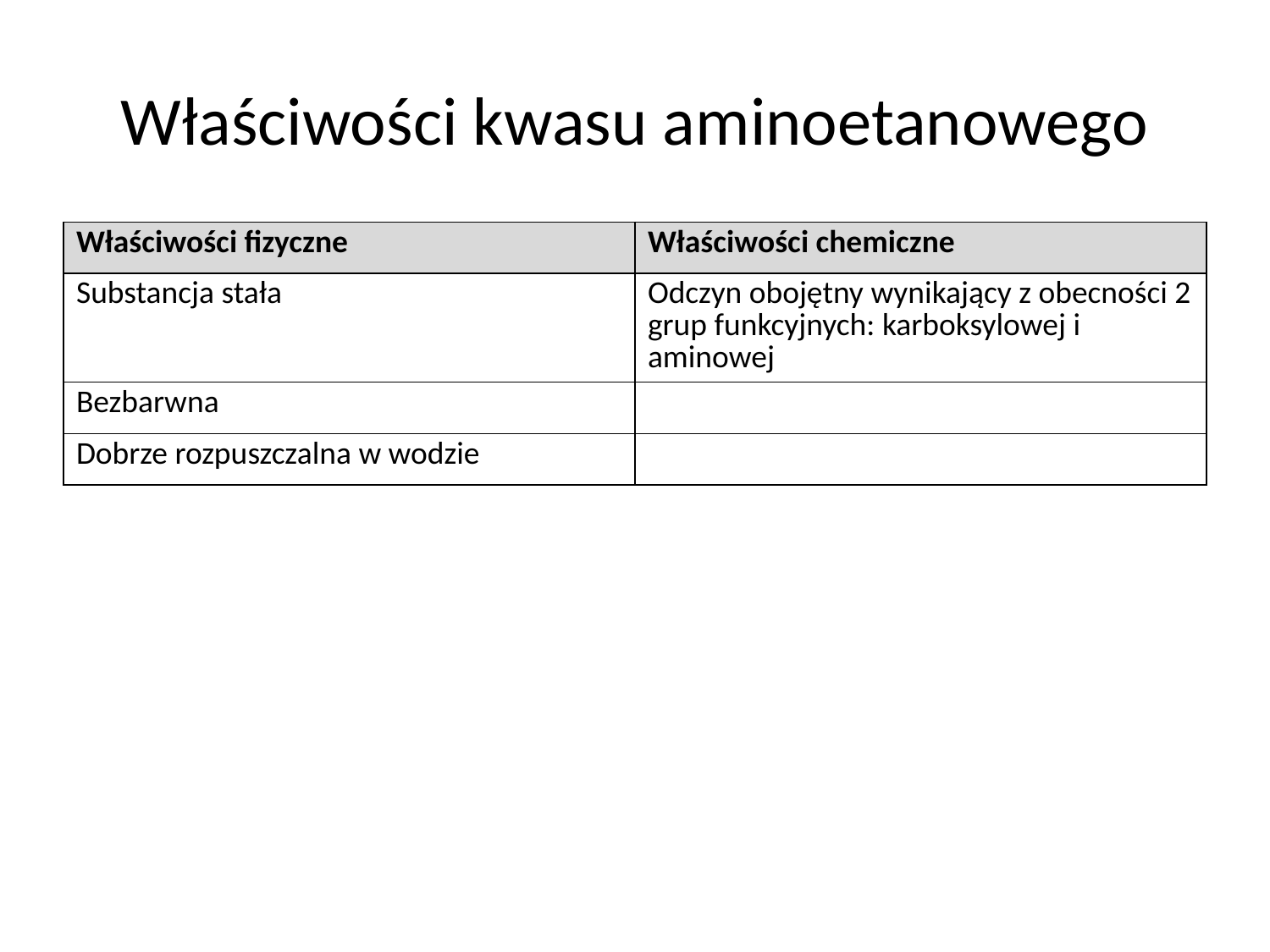

# Właściwości kwasu aminoetanowego
| Właściwości fizyczne | Właściwości chemiczne |
| --- | --- |
| Substancja stała | Odczyn obojętny wynikający z obecności 2 grup funkcyjnych: karboksylowej i aminowej |
| Bezbarwna |  |
| Dobrze rozpuszczalna w wodzie |  |